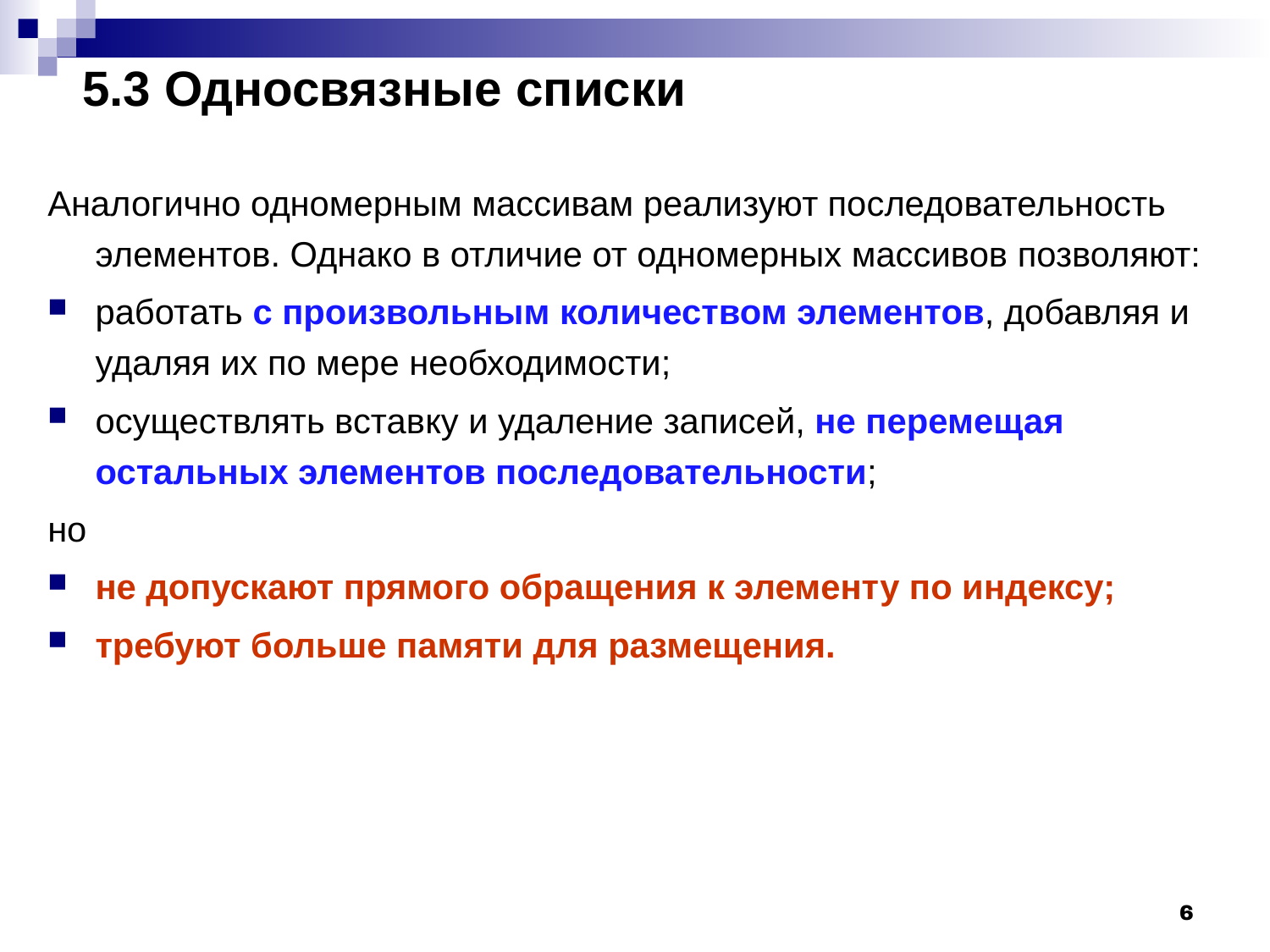

# 5.3 Односвязные списки
Аналогично одномерным массивам реализуют последовательность элементов. Однако в отличие от одномерных массивов позволяют:
работать с произвольным количеством элементов, добавляя и удаляя их по мере необходимости;
осуществлять вставку и удаление записей, не перемещая  остальных элементов последовательности;
но
не допускают прямого обращения к элементу по индексу;
требуют больше памяти для размещения.
6